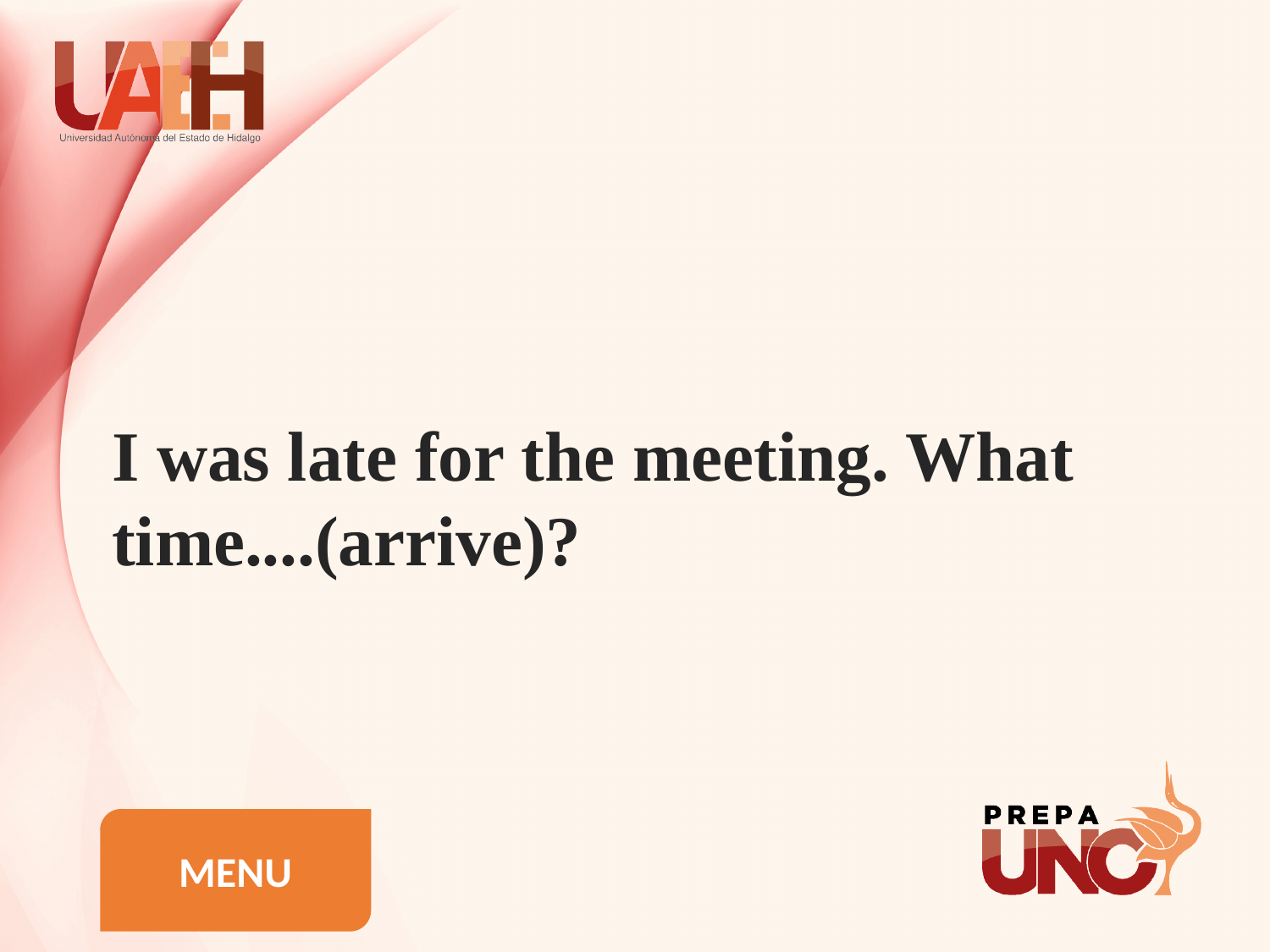

I was late for the meeting. What time....(arrive)?
MENU